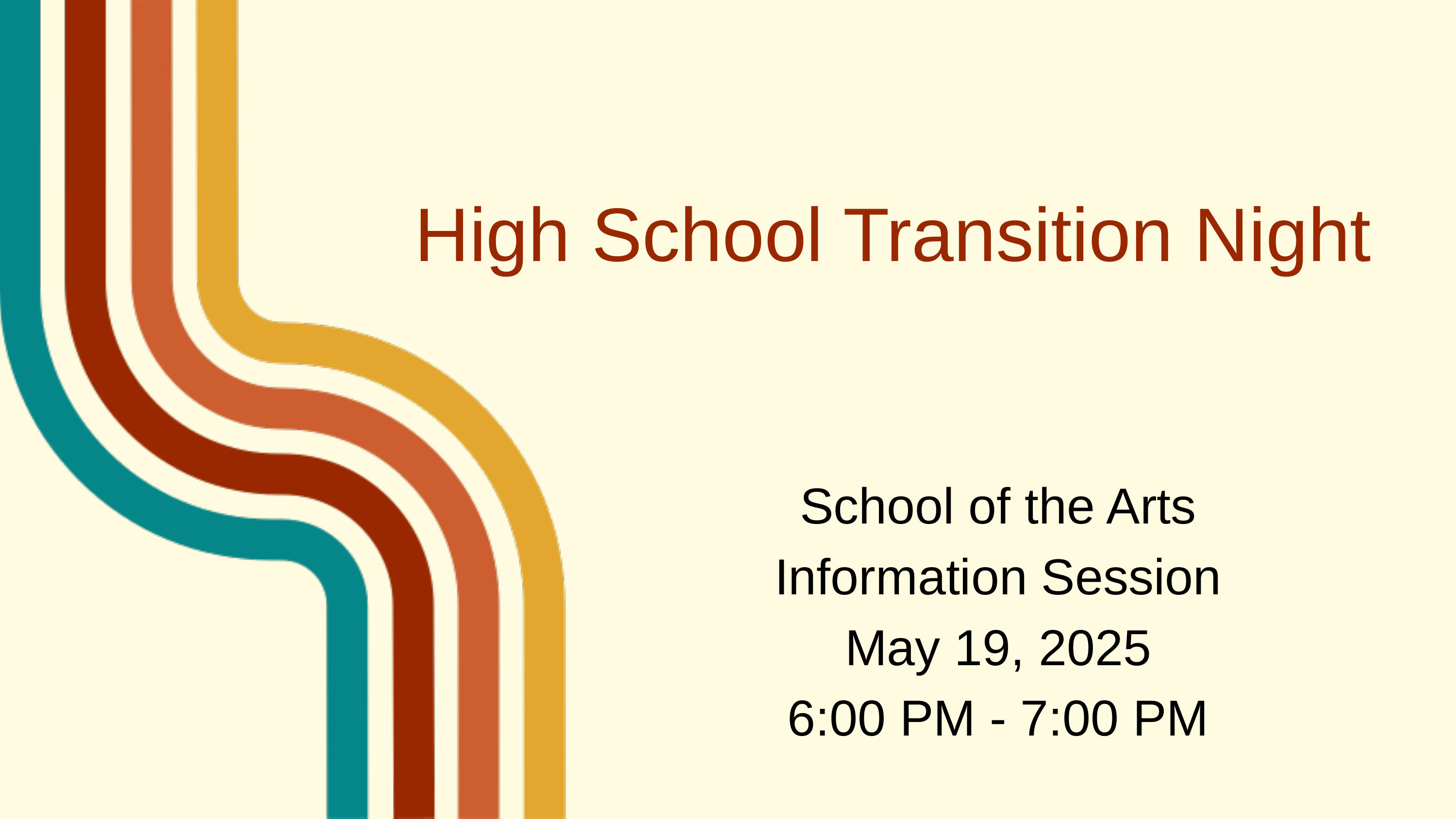

High School Transition Night
School of the Arts
Information Session
May 19, 2025
6:00 PM - 7:00 PM